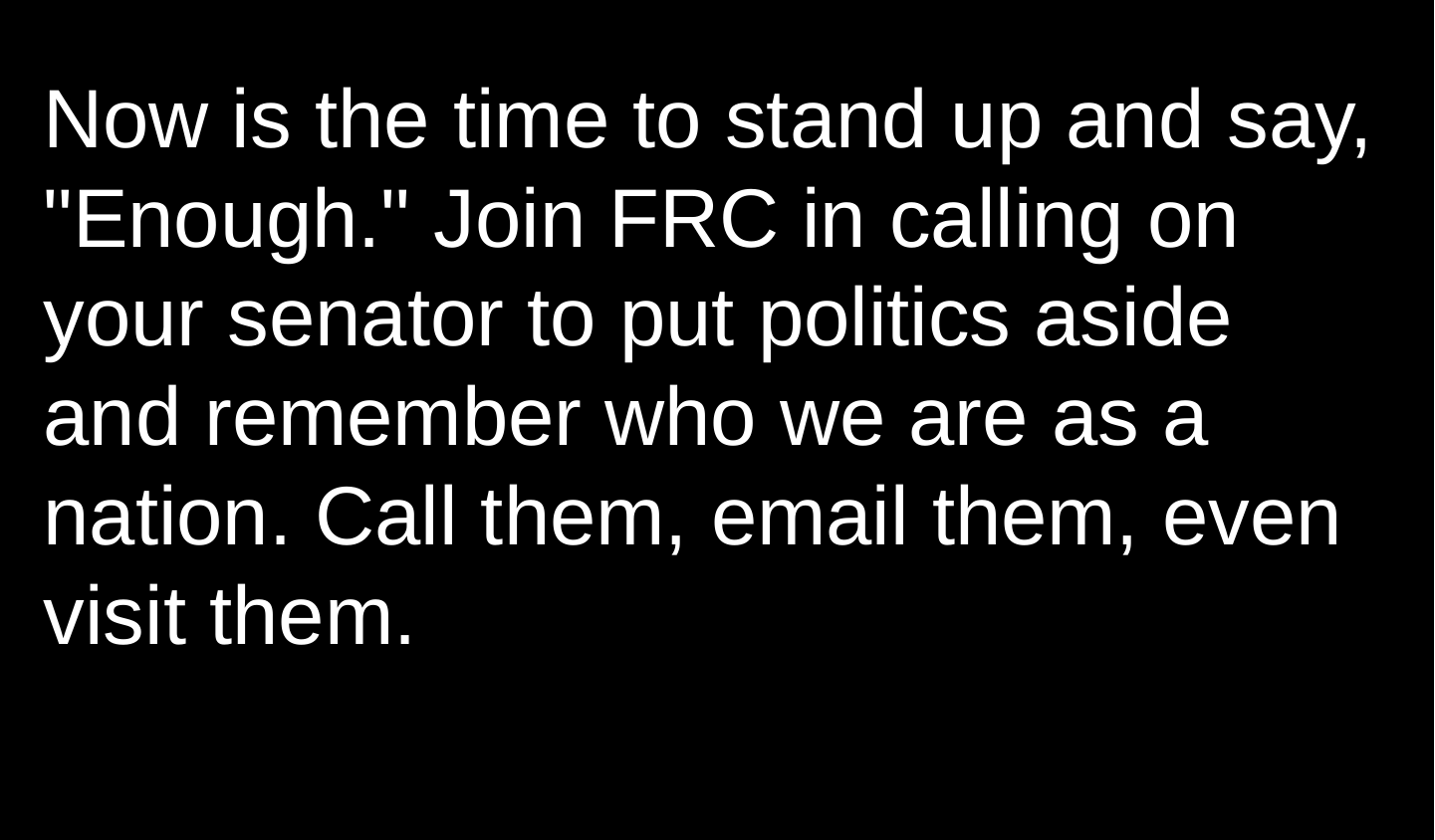

Now is the time to stand up and say, "Enough." Join FRC in calling on your senator to put politics aside and remember who we are as a nation. Call them, email them, even visit them.